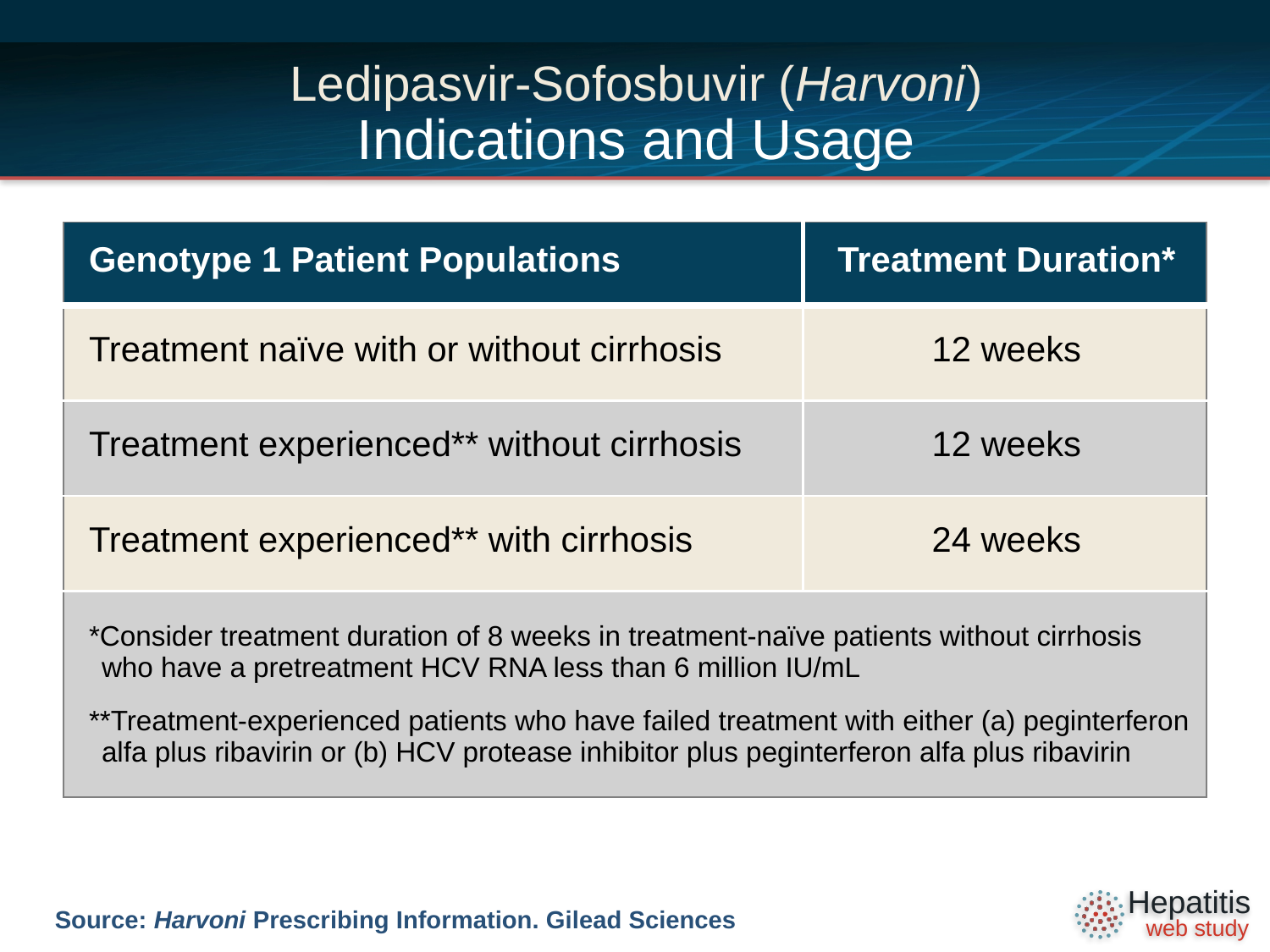

# Ledipasvir-Sofosbuvir (Harvoni) Indications and Usage
| Genotype 1 Patient Populations | Treatment Duration\* |
| --- | --- |
| Treatment naïve with or without cirrhosis | 12 weeks |
| Treatment experienced\*\* without cirrhosis | 12 weeks |
| Treatment experienced\*\* with cirrhosis | 24 weeks |
| \*Consider treatment duration of 8 weeks in treatment-naïve patients without cirrhosis who have a pretreatment HCV RNA less than 6 million IU/mL \*\*Treatment-experienced patients who have failed treatment with either (a) peginterferon alfa plus ribavirin or (b) HCV protease inhibitor plus peginterferon alfa plus ribavirin |  |
Source: Harvoni Prescribing Information. Gilead Sciences